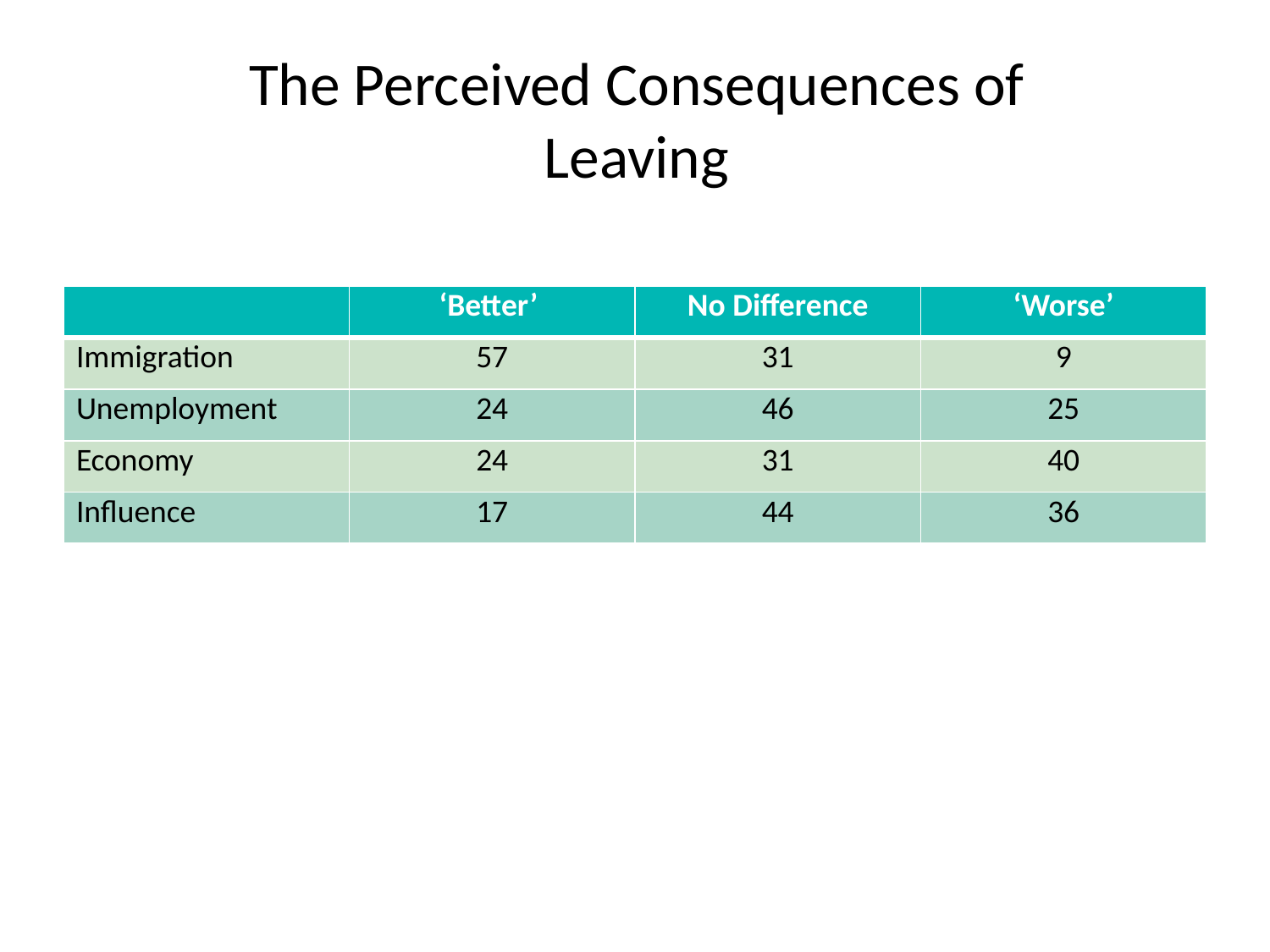

# The Perceived Consequences of Leaving
|  | ‘Better’ | No Difference | ‘Worse’ |
| --- | --- | --- | --- |
| Immigration | 57 | 31 | 9 |
| Unemployment | 24 | 46 | 25 |
| Economy | 24 | 31 | 40 |
| Influence | 17 | 44 | 36 |